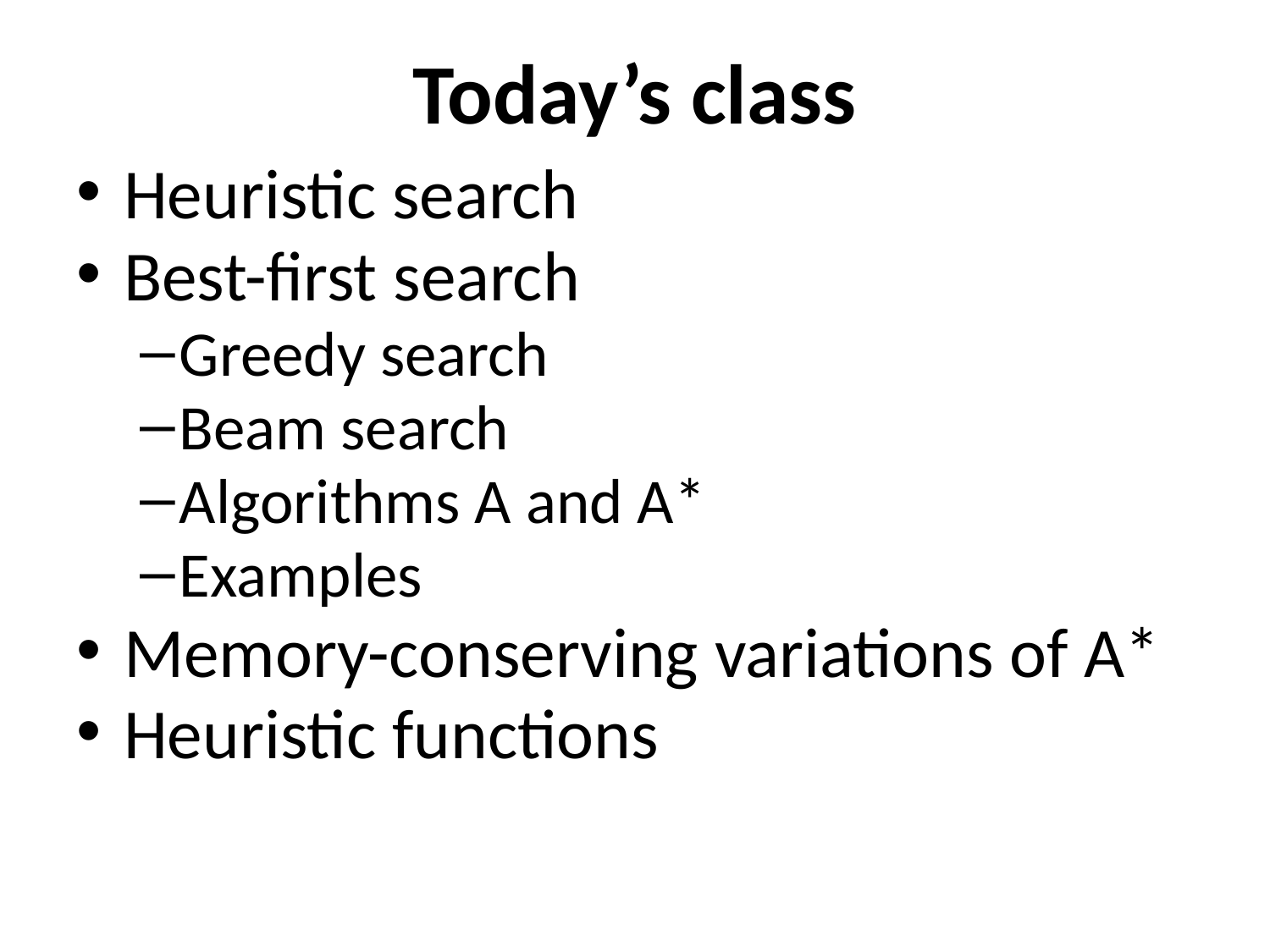

# Today’s class
Heuristic search
Best-first search
Greedy search
Beam search
Algorithms A and A*
Examples
Memory-conserving variations of A*
Heuristic functions